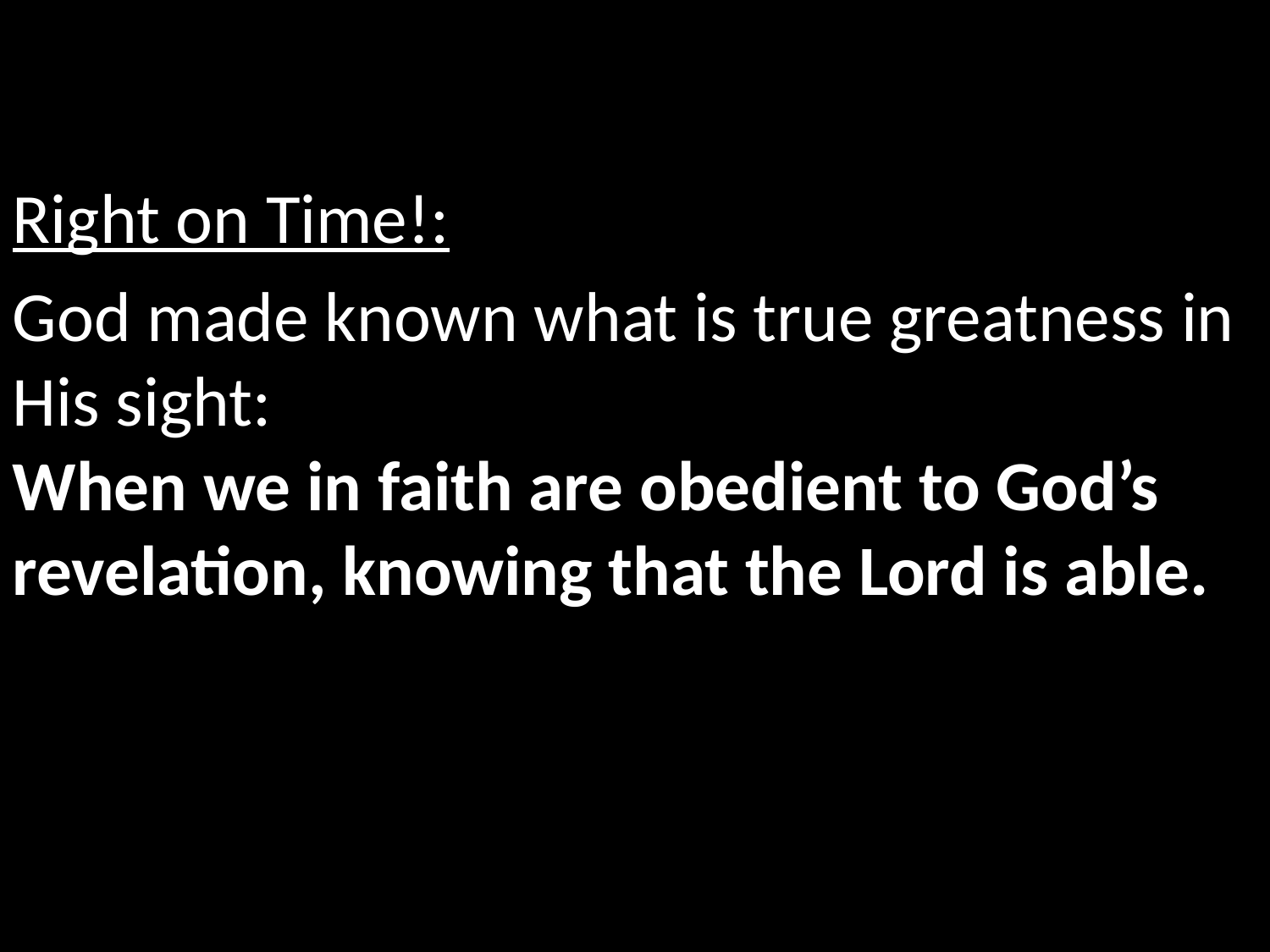

Right on Time!:
God made known what is true greatness in His sight:
When we in faith are obedient to God’s revelation, knowing that the Lord is able.